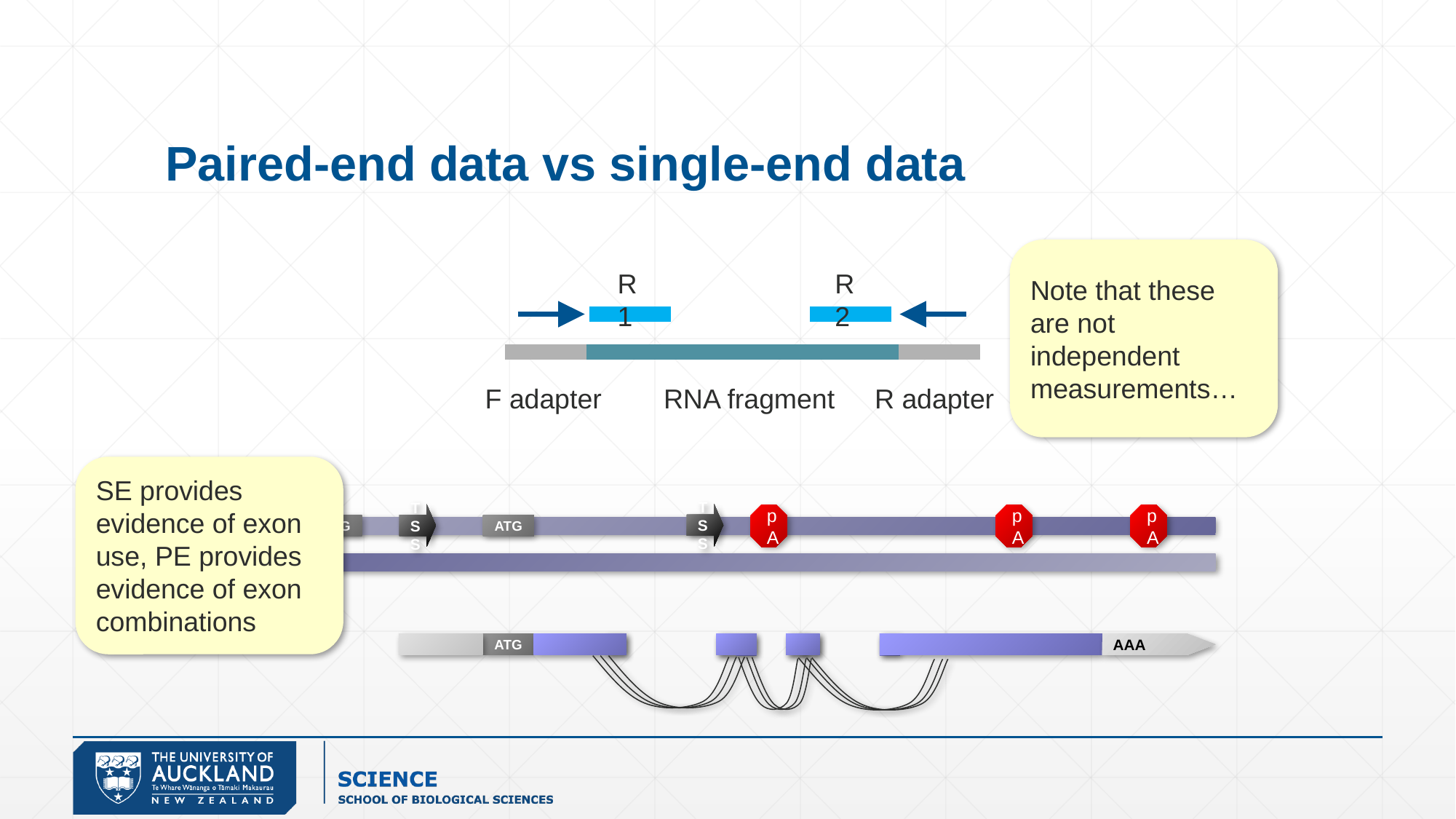

# Paired-end data vs single-end data
Note that these are not independent measurements…
R1
R2
F adapter
RNA fragment
R adapter
SE provides evidence of exon use, PE provides evidence of exon combinations
TSS
TSS
TSS
pA
pA
pA
ATG
ATG

ATG

AAA